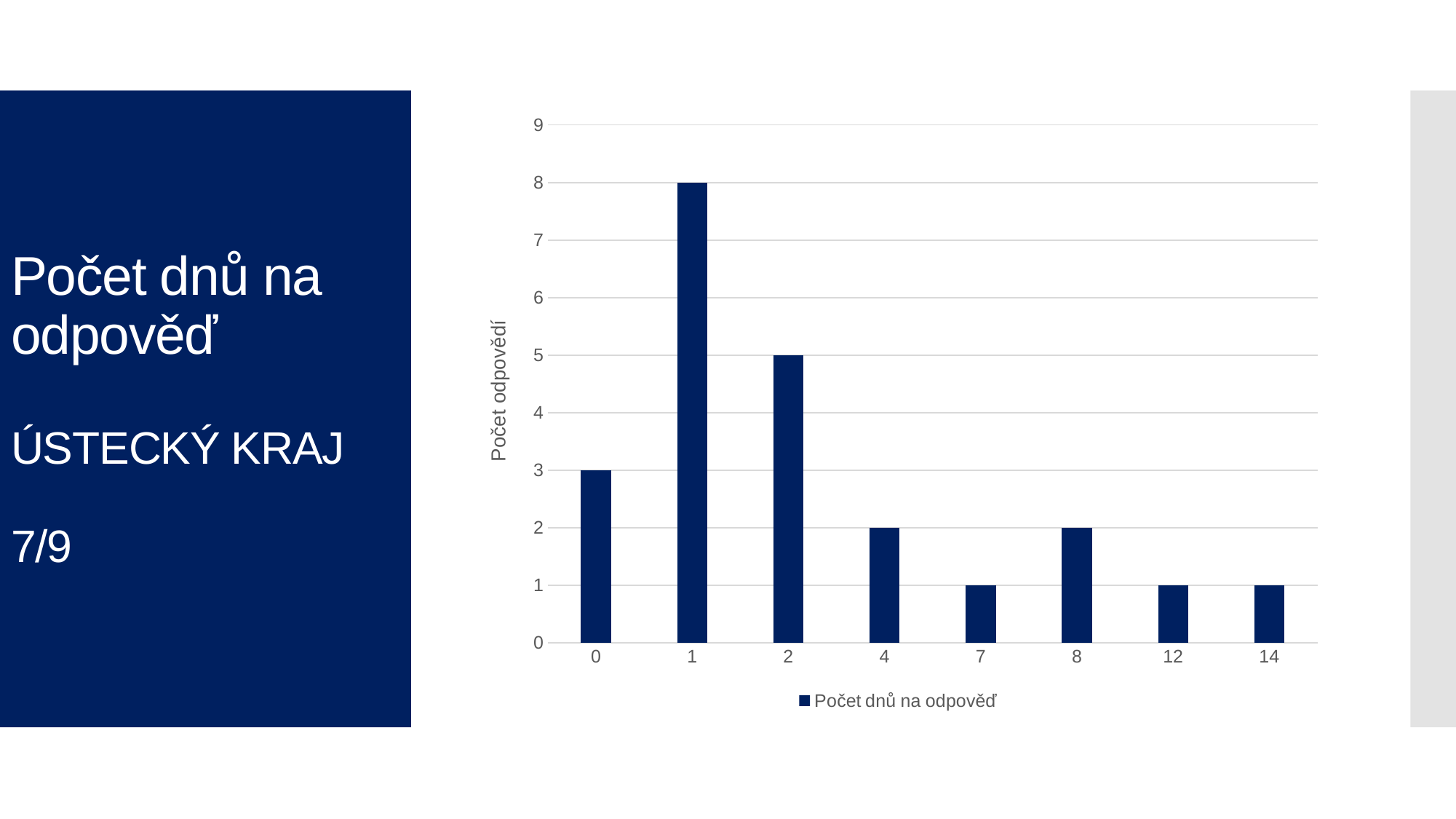

### Chart

| Category | Počet dnů na odpověď |
|---|---|
| 0 | 3.0 |
| 1 | 8.0 |
| 2 | 5.0 |
| 4 | 2.0 |
| 7 | 1.0 |
| 8 | 2.0 |
| 12 | 1.0 |
| 14 | 1.0 |
# Počet dnů na odpověď
ÚSTECKÝ KRAJ
7/9